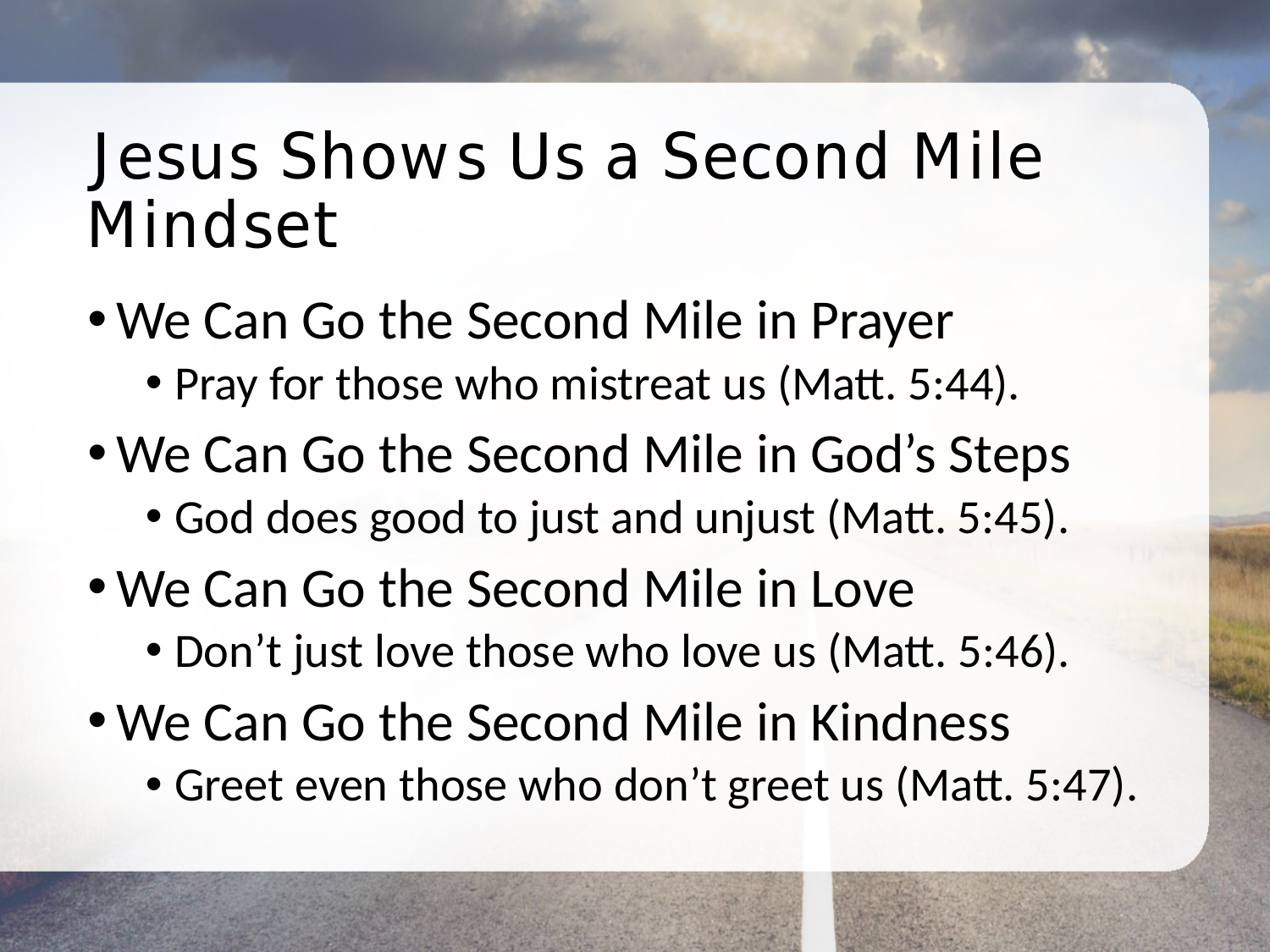

# Jesus Shows Us a Second Mile Mindset
We Can Go the Second Mile in Prayer
Pray for those who mistreat us (Matt. 5:44).
We Can Go the Second Mile in God’s Steps
God does good to just and unjust (Matt. 5:45).
We Can Go the Second Mile in Love
Don’t just love those who love us (Matt. 5:46).
We Can Go the Second Mile in Kindness
Greet even those who don’t greet us (Matt. 5:47).